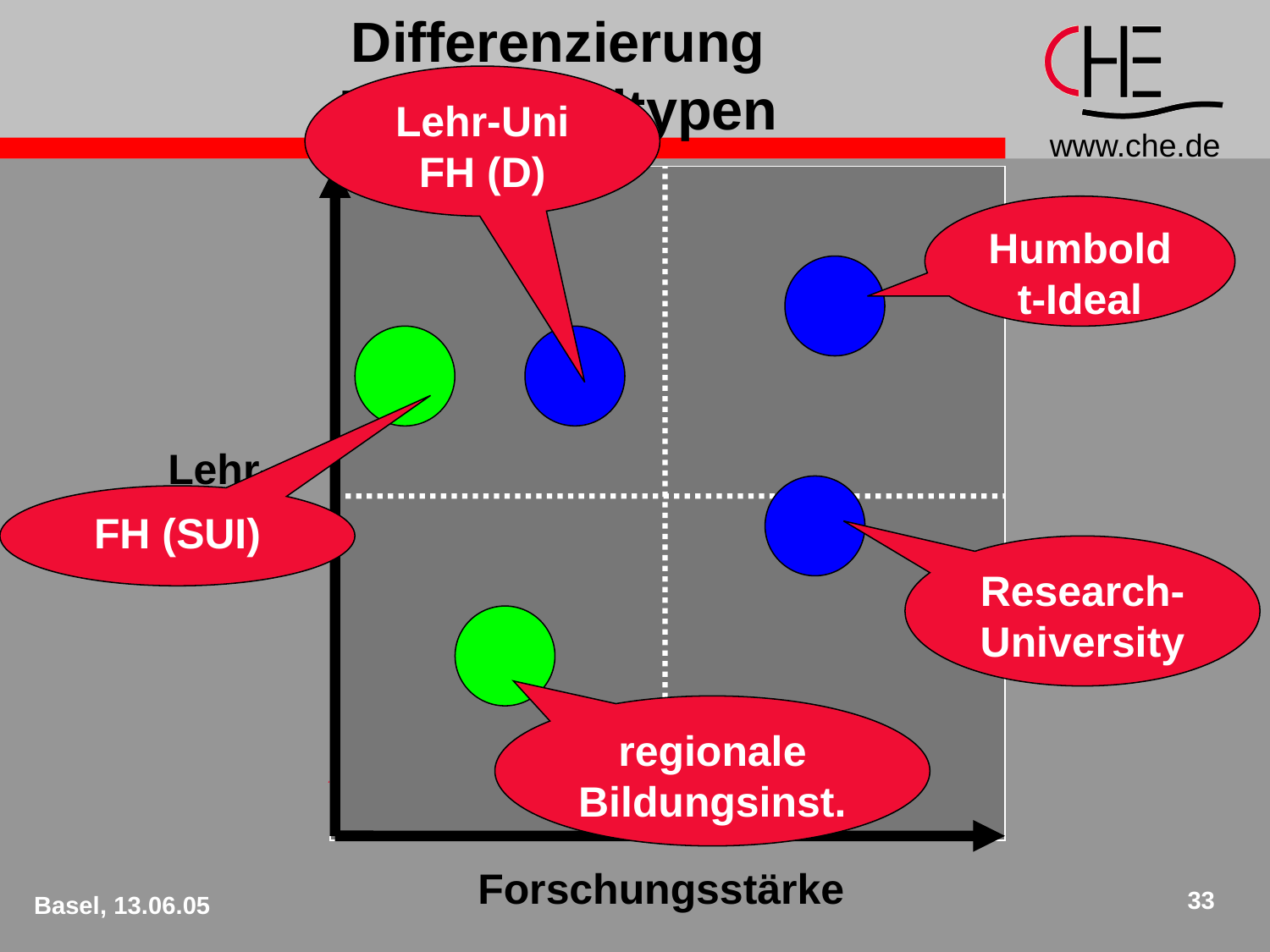

# Differenzierung Hochschultypen
Lehr-Uni
FH (D)

Humboldt-Ideal
Uni

Fachhochschule

Berufsakademie

Lehr-
stärke

FH (SUI)

Universität
Fachhochschule
Berufsakademie
Research-University

regionale
Bildungsinst.

Forschungsstärke
33